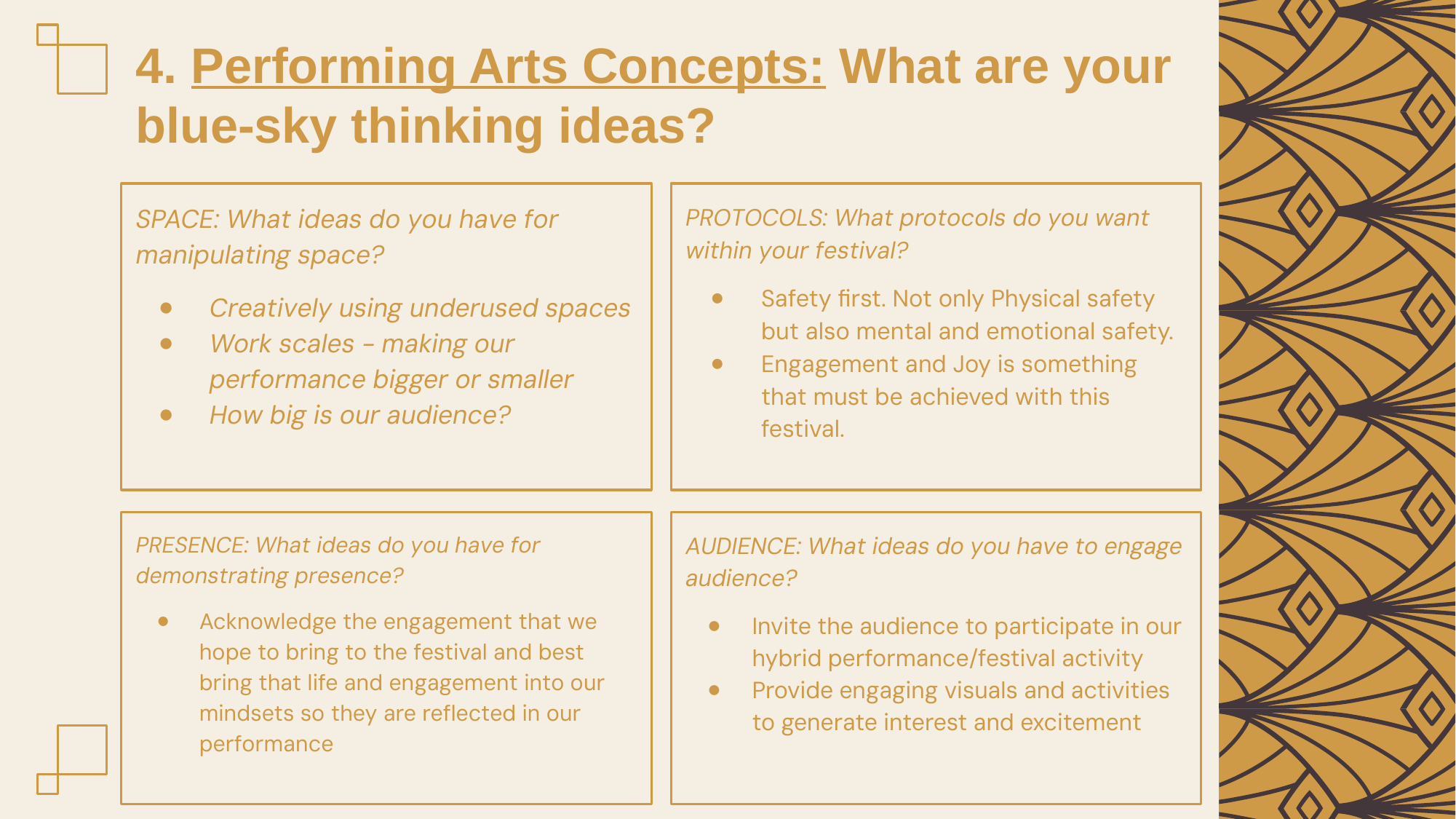

4. Performing Arts Concepts: What are your blue-sky thinking ideas? (2)
SPACE: What ideas do you have for manipulating space?
Creatively using underused spaces
Work scales - making our performance bigger or smaller
How big is our audience?
PROTOCOLS: What protocols do you want within your festival?
Safety first. Not only Physical safety but also mental and emotional safety.
Engagement and Joy is something that must be achieved with this festival.
PRESENCE: What ideas do you have for demonstrating presence?
Acknowledge the engagement that we hope to bring to the festival and best bring that life and engagement into our mindsets so they are reflected in our performance
AUDIENCE: What ideas do you have to engage audience?
Invite the audience to participate in our hybrid performance/festival activity
Provide engaging visuals and activities to generate interest and excitement